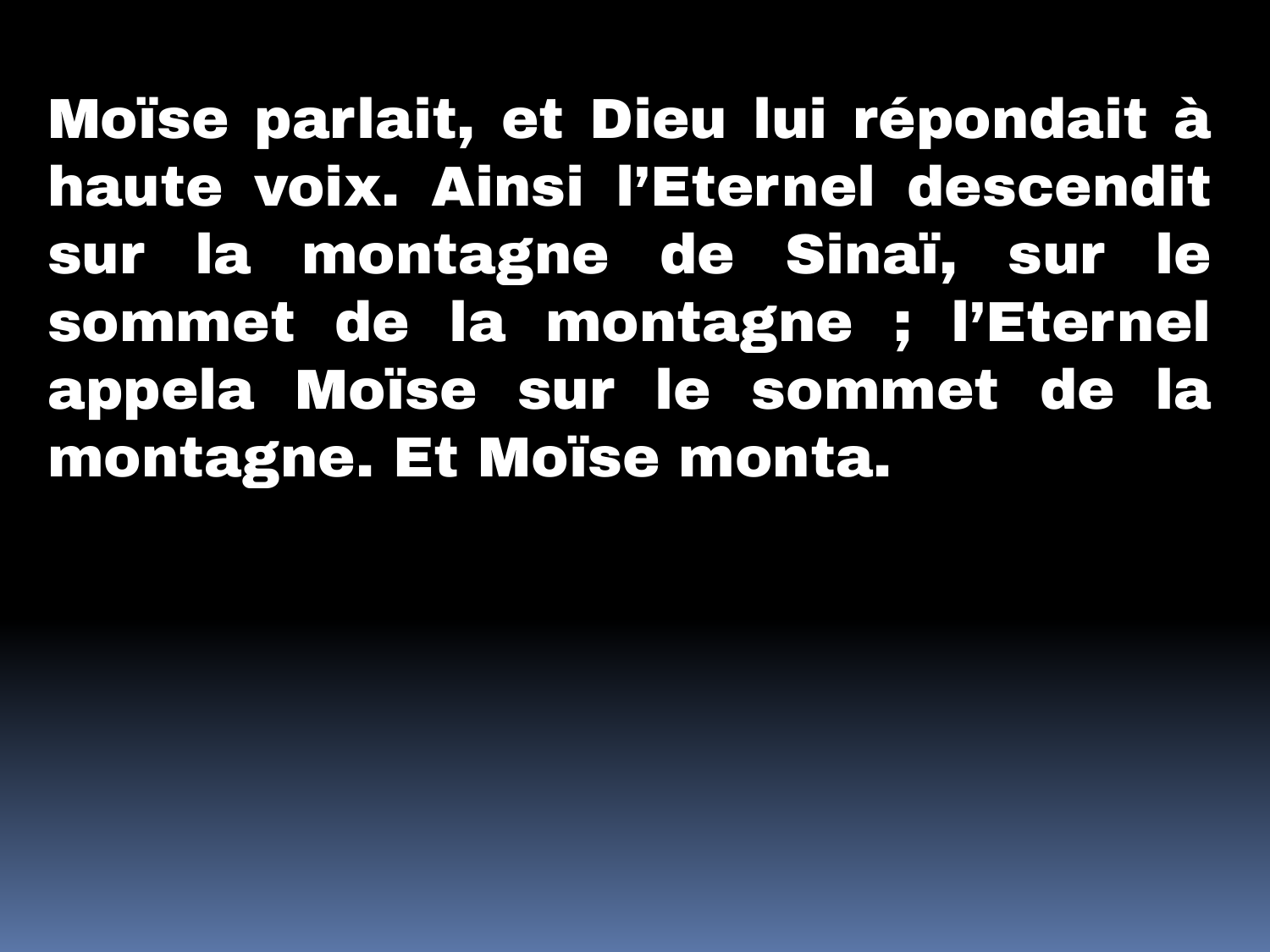

Moïse parlait, et Dieu lui répondait à haute voix. Ainsi l’Eternel descendit sur la montagne de Sinaï, sur le sommet de la montagne ; l’Eternel appela Moïse sur le sommet de la montagne. Et Moïse monta.